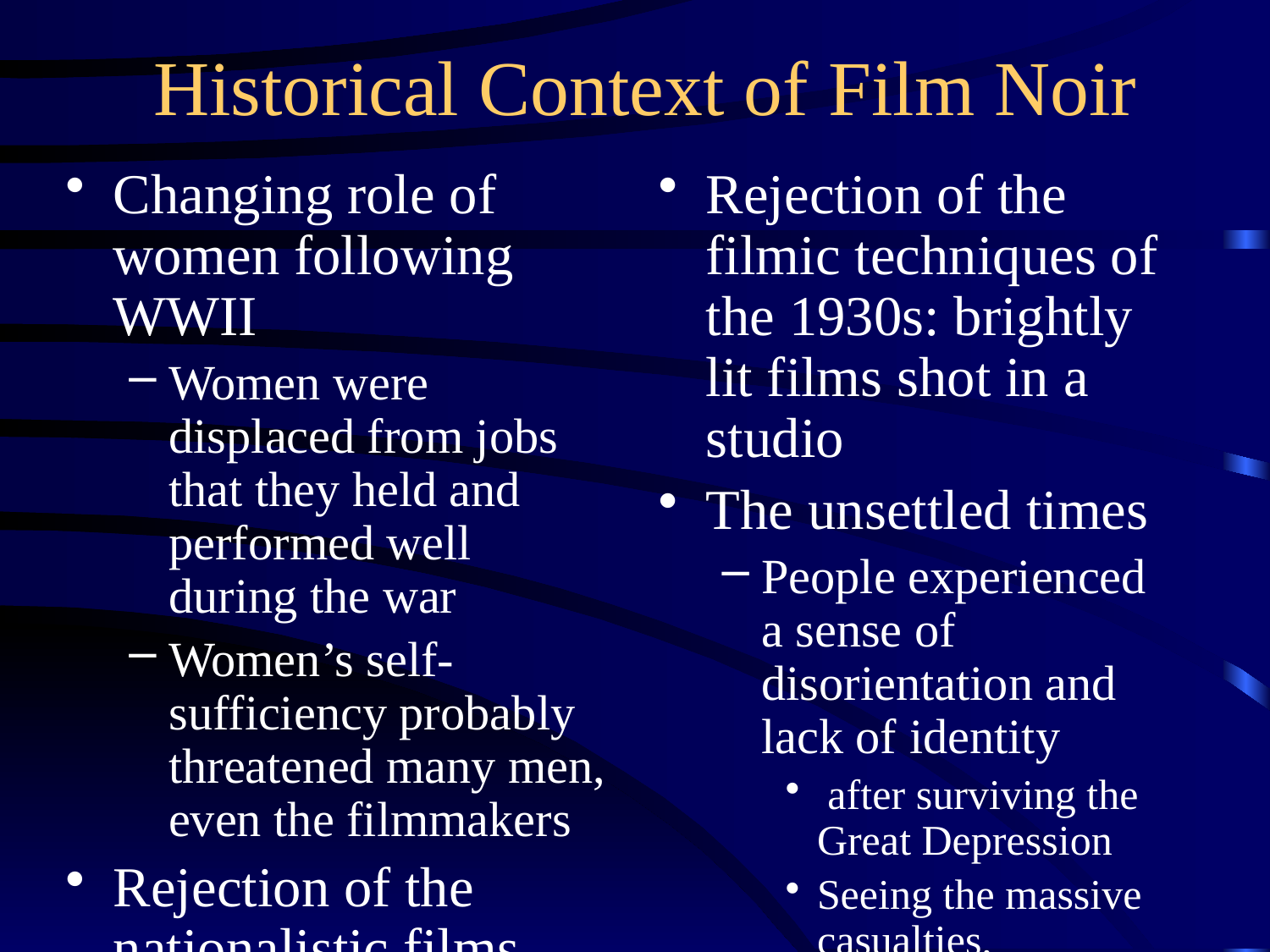

# Historical Context of Film Noir
Changing role of women following WWII
Women were displaced from jobs that they held and performed well during the war
Women’s self-sufficiency probably threatened many men, even the filmmakers
Rejection of the nationalistic films and ideologies of WWII

Rejection of the filmic techniques of the 1930s: brightly lit films shot in a studio
The unsettled times
People experienced a sense of disorientation and lack of identity
 after surviving the Great Depression
Seeing the massive casualties, genocide, torture, and atomic clouds of WWII